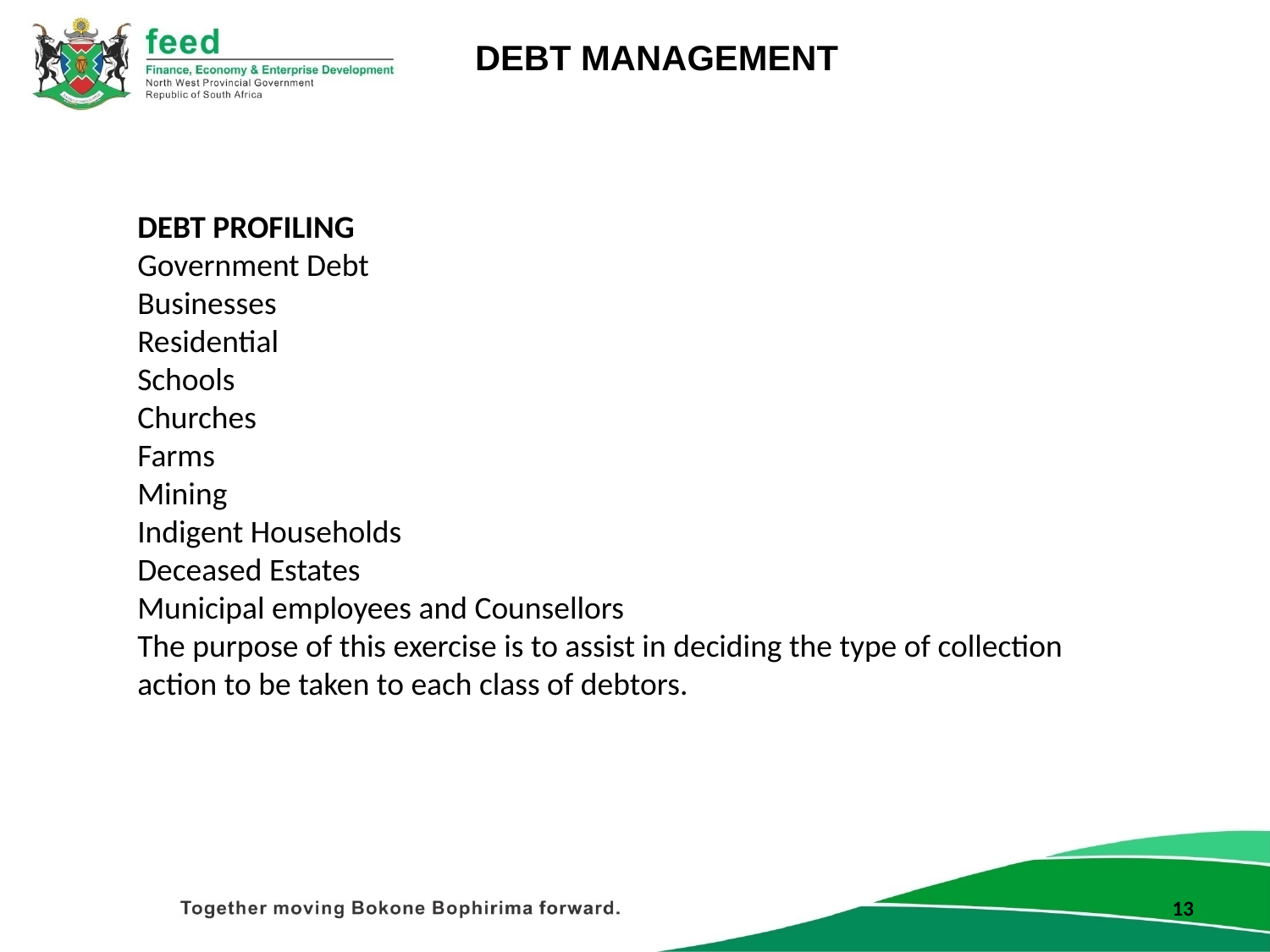

# DEBT MANAGEMENT

DEBT PROFILING
Government Debt
Businesses
Residential
Schools
Churches
Farms
Mining
Indigent Households
Deceased Estates
Municipal employees and Counsellors
The purpose of this exercise is to assist in deciding the type of collection action to be taken to each class of debtors.
13